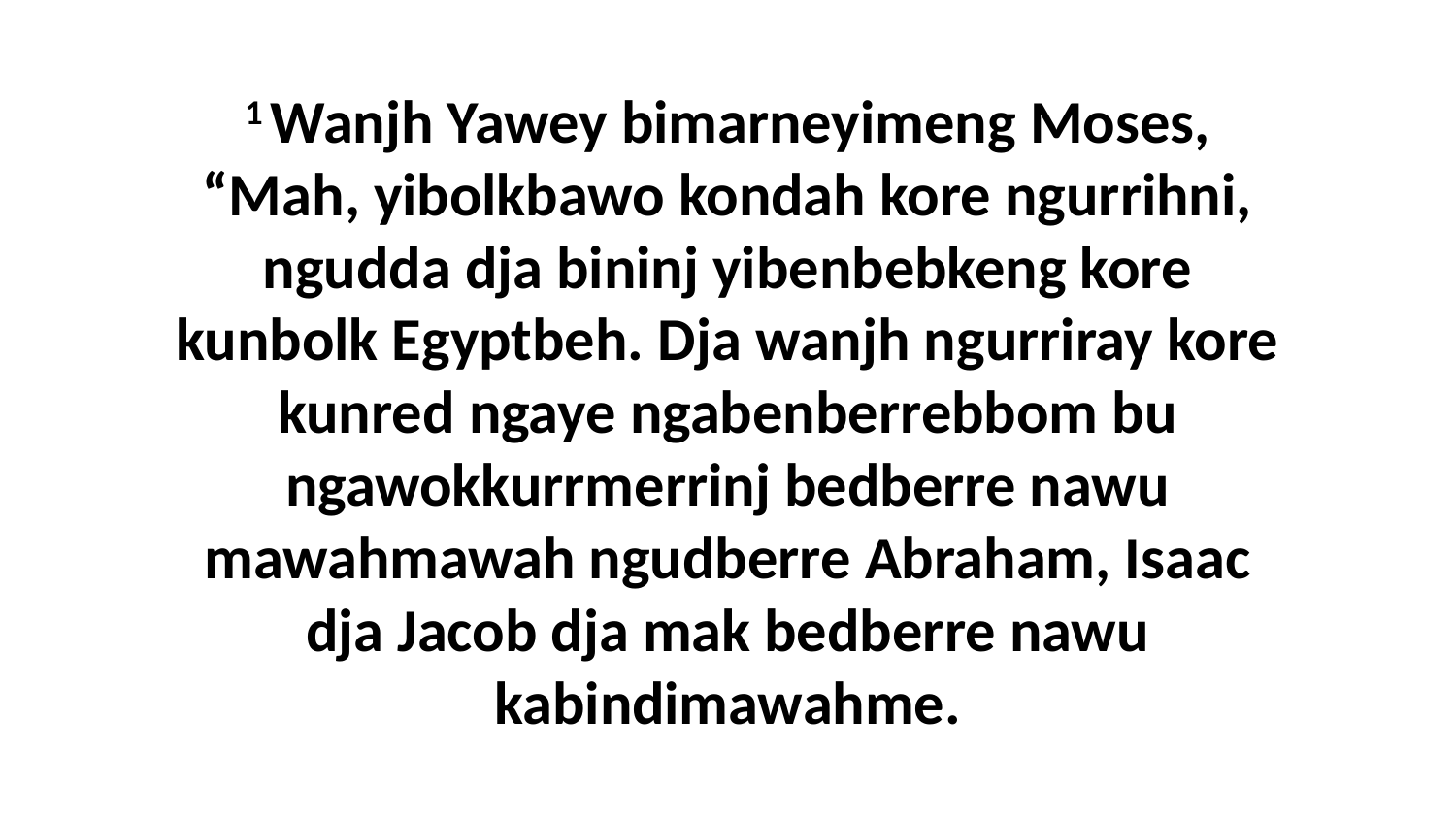

1 Wanjh Yawey bimarneyimeng Moses, “Mah, yibolkbawo kondah kore ngurrihni, ngudda dja bininj yibenbebkeng kore kunbolk Egyptbeh. Dja wanjh ngurriray kore kunred ngaye ngabenberrebbom bu ngawokkurrmerrinj bedberre nawu mawahmawah ngudberre Abraham, Isaac dja Jacob dja mak bedberre nawu kabindimawahme.